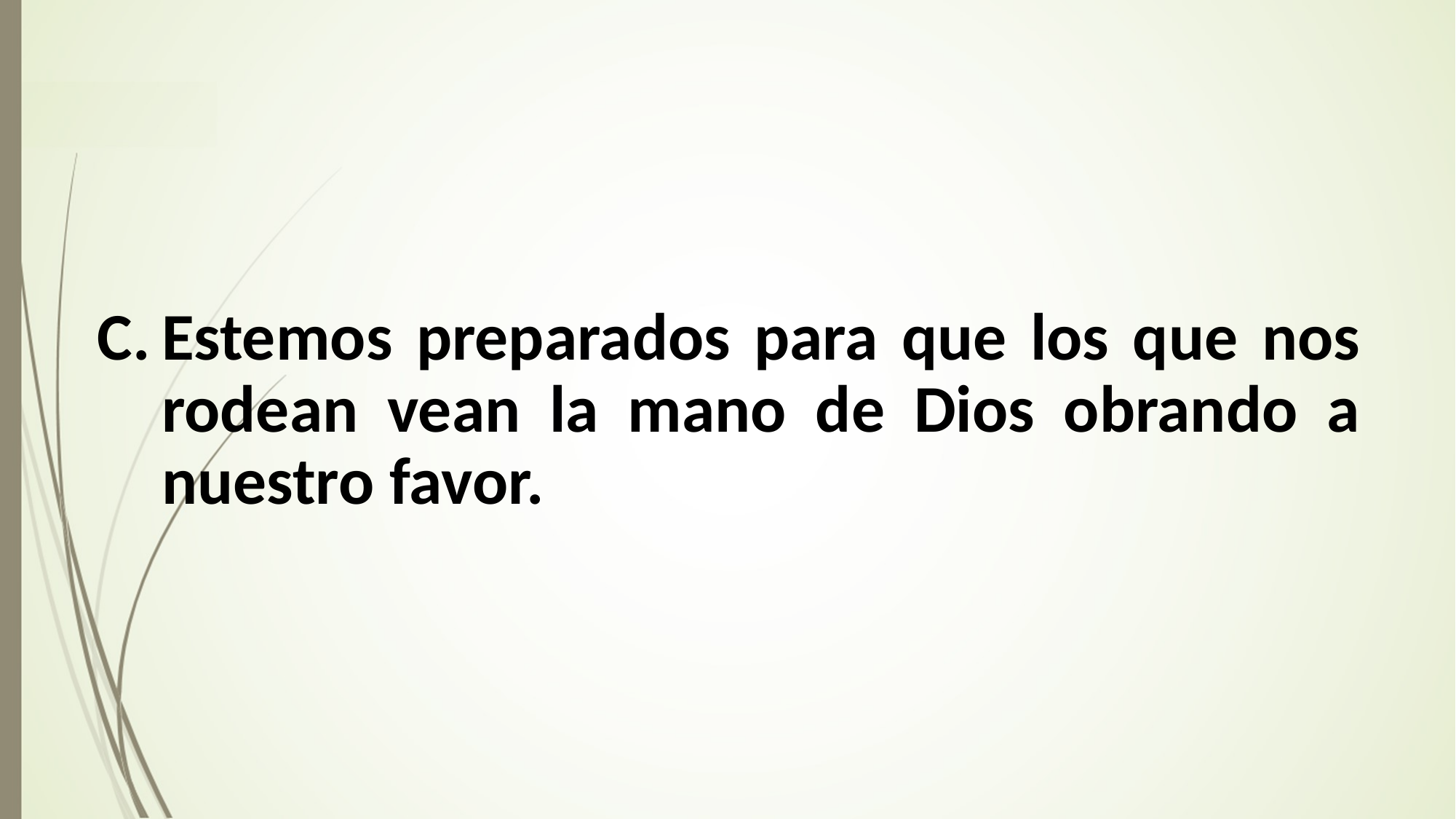

Estemos preparados para que los que nos rodean vean la mano de Dios obrando a nuestro favor.